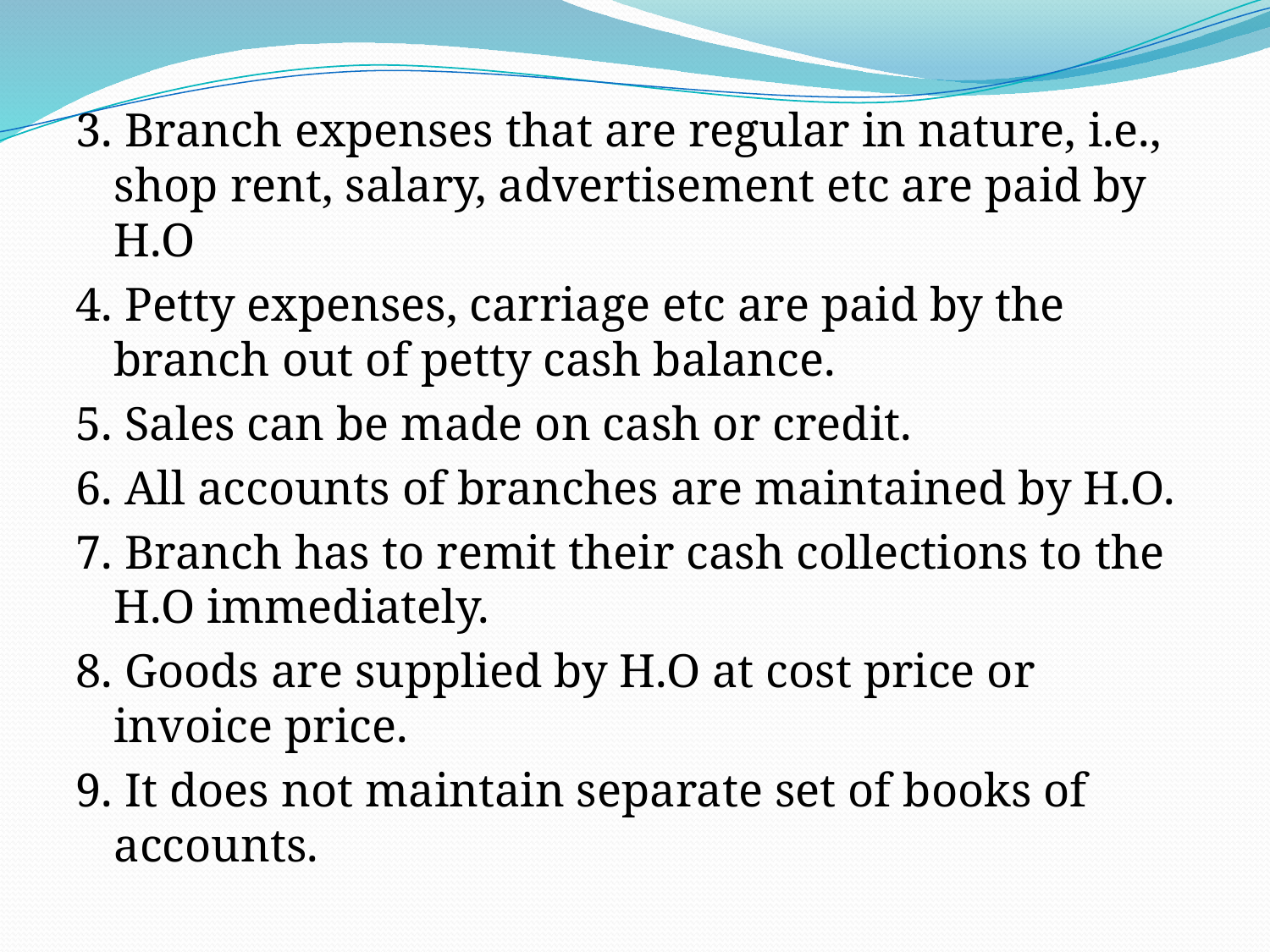

3. Branch expenses that are regular in nature, i.e., shop rent, salary, advertisement etc are paid by H.O
4. Petty expenses, carriage etc are paid by the branch out of petty cash balance.
5. Sales can be made on cash or credit.
6. All accounts of branches are maintained by H.O.
7. Branch has to remit their cash collections to the H.O immediately.
8. Goods are supplied by H.O at cost price or invoice price.
9. It does not maintain separate set of books of accounts.